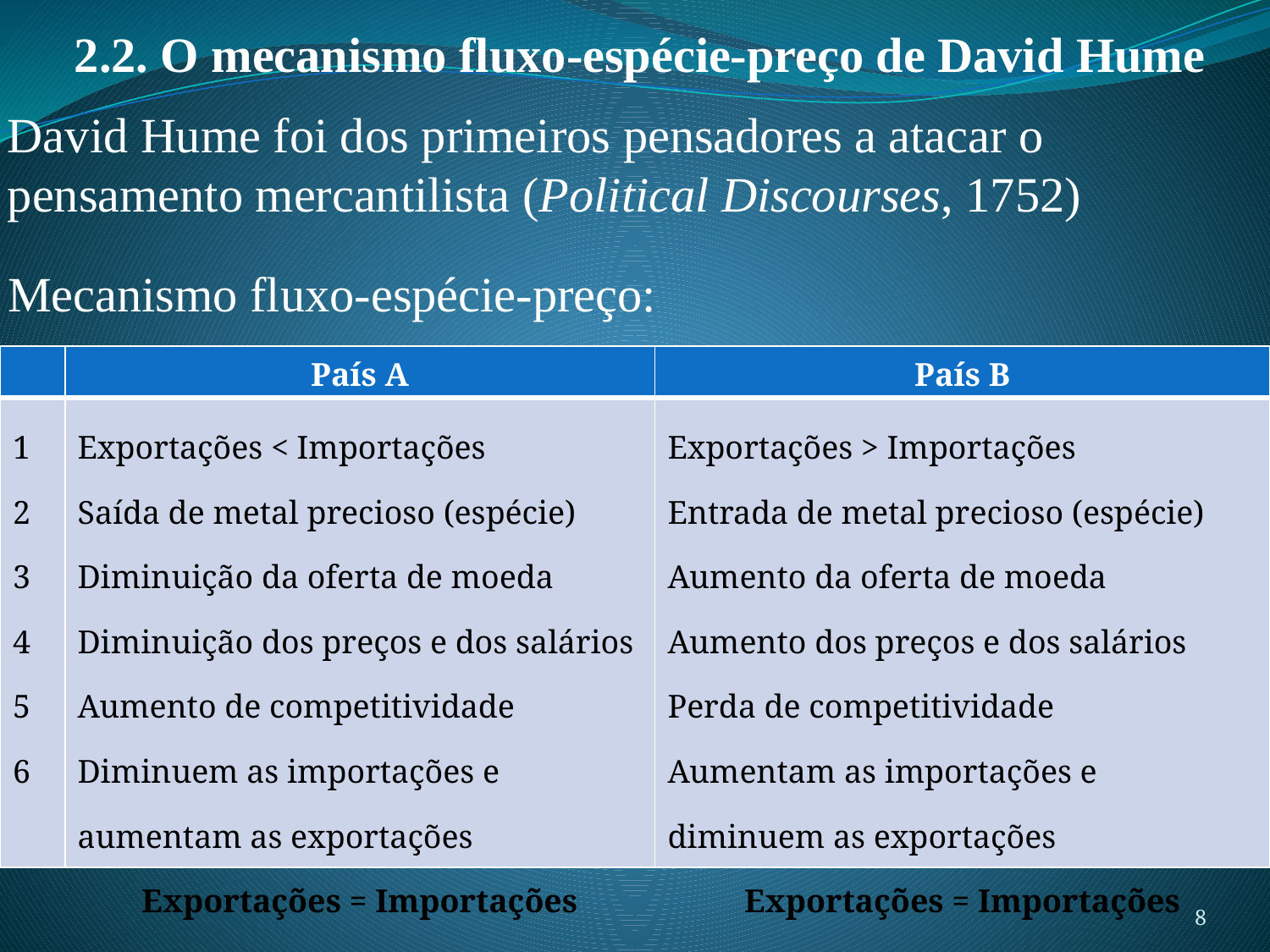

2.2. O mecanismo fluxo-espécie-preço de David Hume
David Hume foi dos primeiros pensadores a atacar o pensamento mercantilista (Political Discourses, 1752)
Mecanismo fluxo-espécie-preço:
|  | País A | País B |
| --- | --- | --- |
| 1 2 3 4 5 6 | Exportações < Importações Saída de metal precioso (espécie) Diminuição da oferta de moeda Diminuição dos preços e dos salários Aumento de competitividade Diminuem as importações e aumentam as exportações Exportações = Importações | Exportações > Importações Entrada de metal precioso (espécie) Aumento da oferta de moeda Aumento dos preços e dos salários Perda de competitividade Aumentam as importações e diminuem as exportações Exportações = Importações |
8